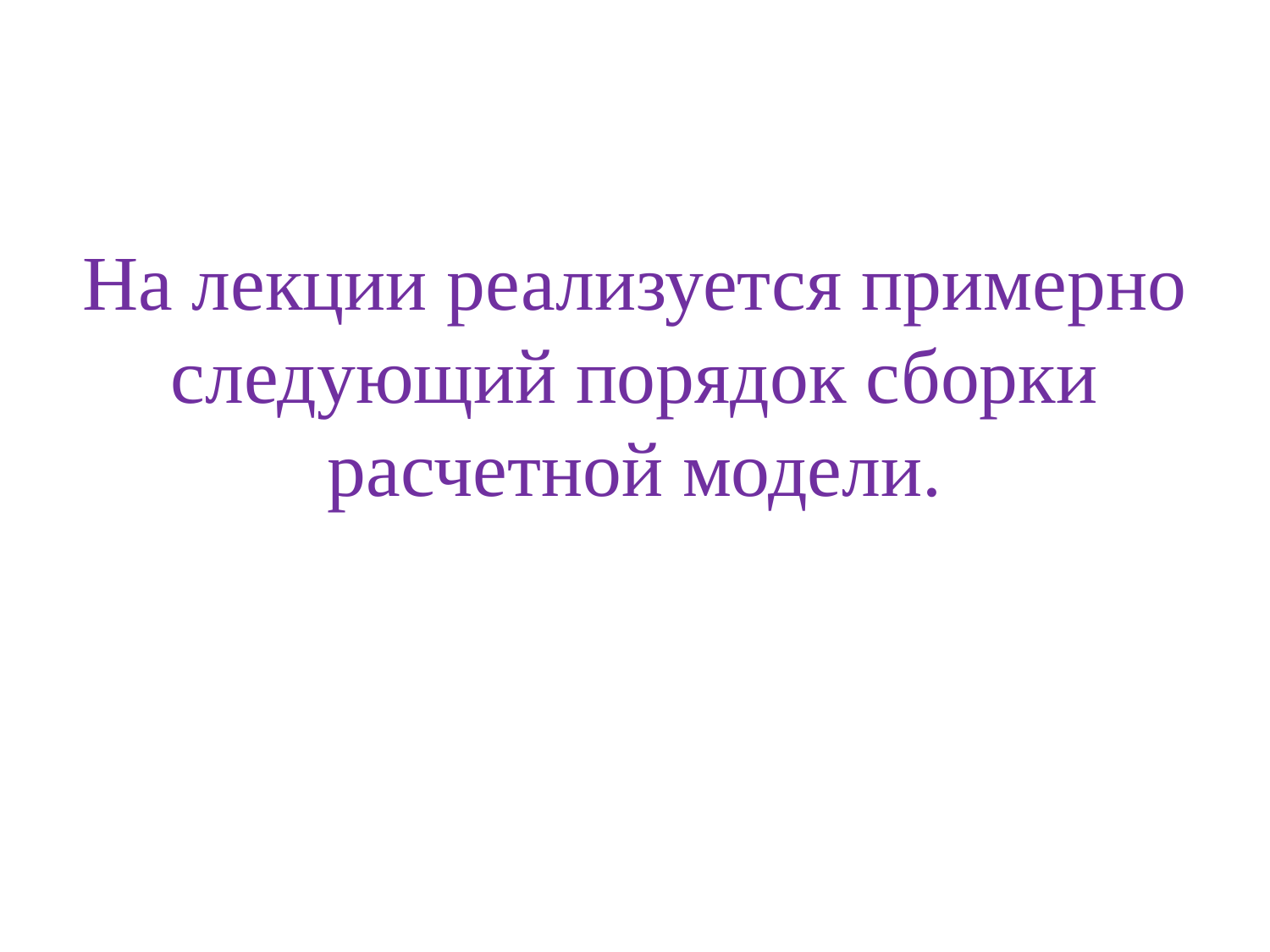

# На лекции реализуется примерно следующий порядок сборки расчетной модели.